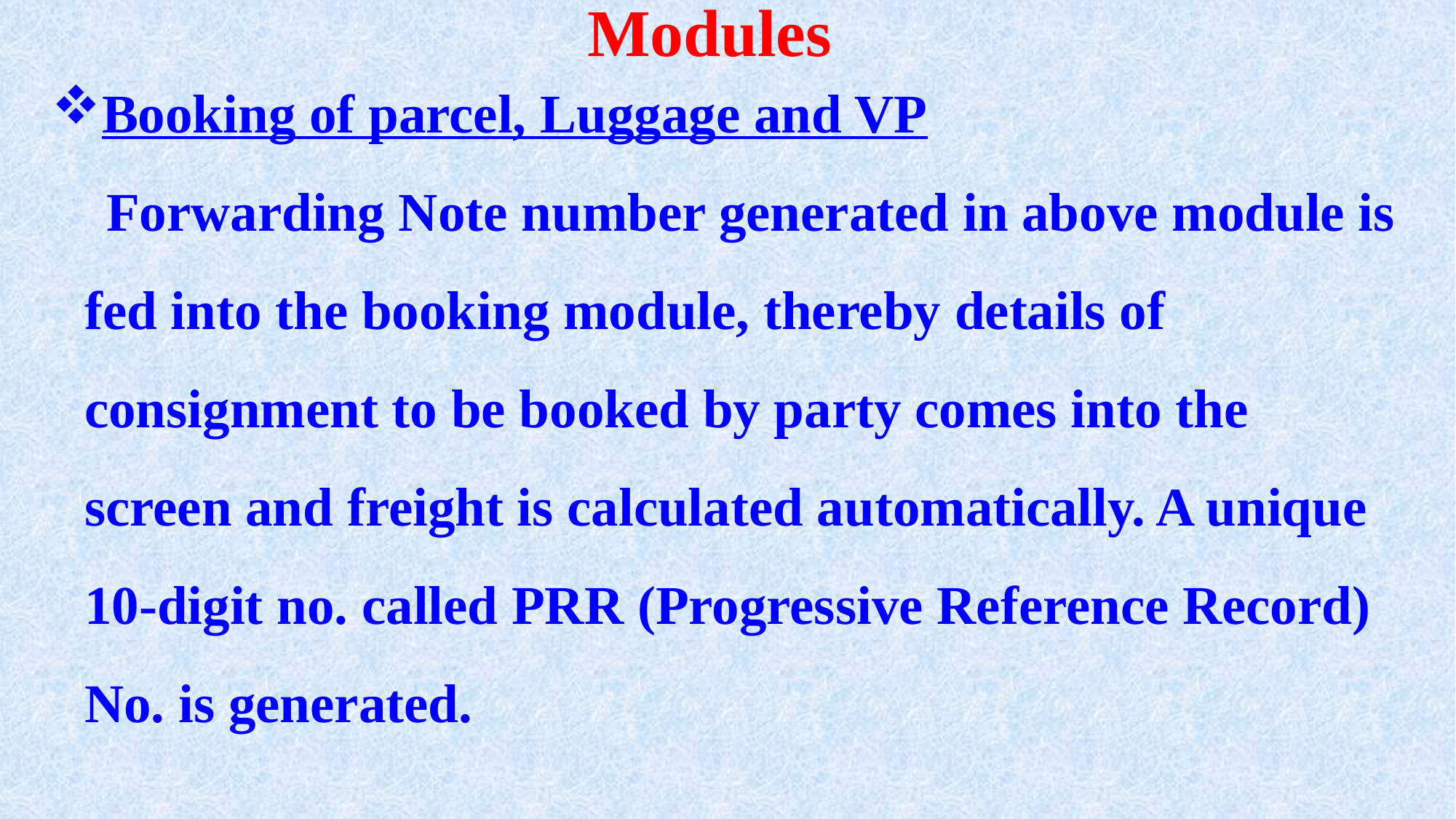

# Modules
Booking of parcel, Luggage and VP
    Forwarding Note number generated in above module is fed into the booking module, thereby details of consignment to be booked by party comes into the screen and freight is calculated automatically. A unique 10-digit no. called PRR (Progressive Reference Record) No. is generated.